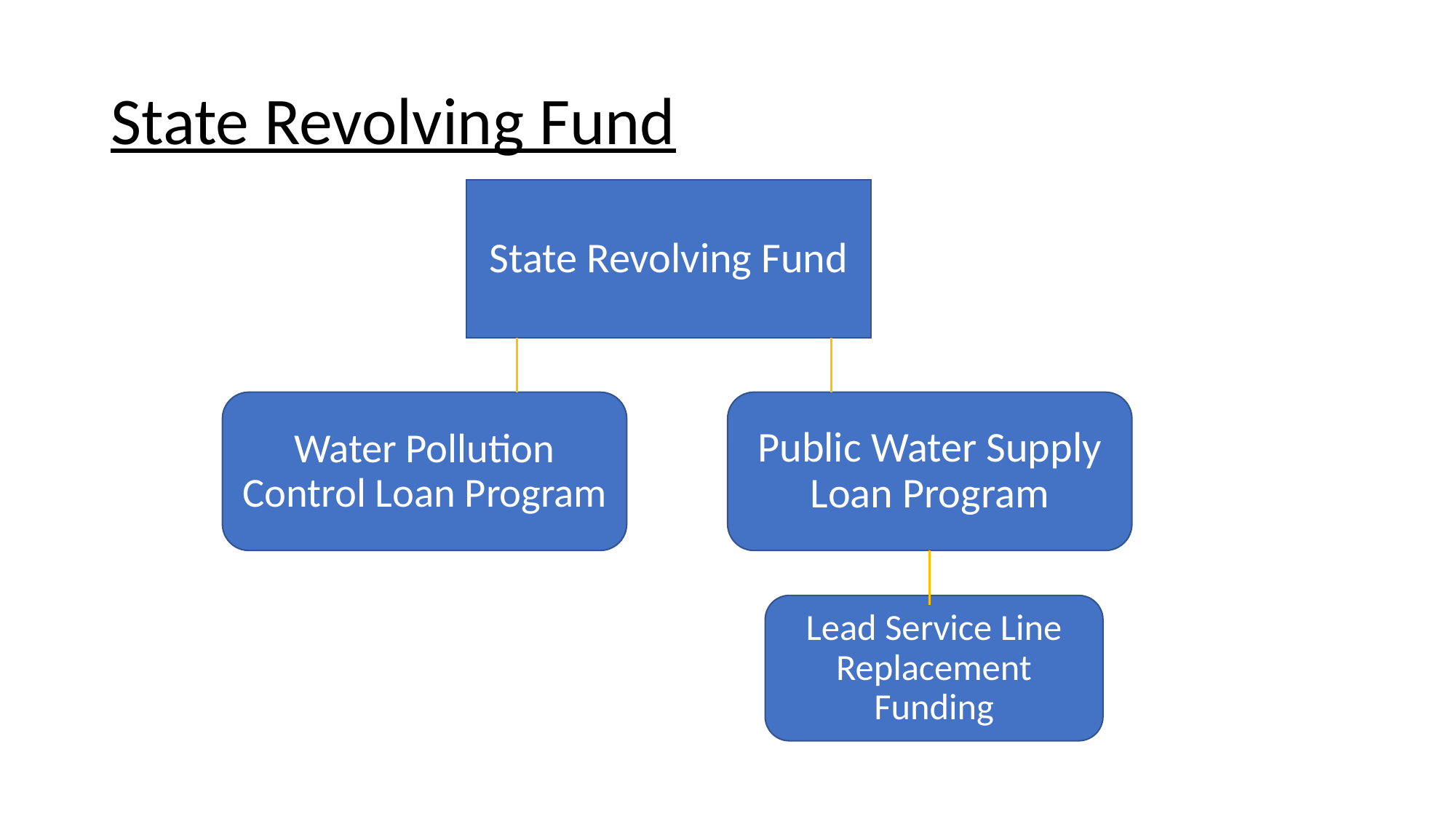

# State Revolving Fund
State Revolving Fund
Water Pollution Control Loan Program
Public Water Supply Loan Program
Lead Service Line Replacement Funding